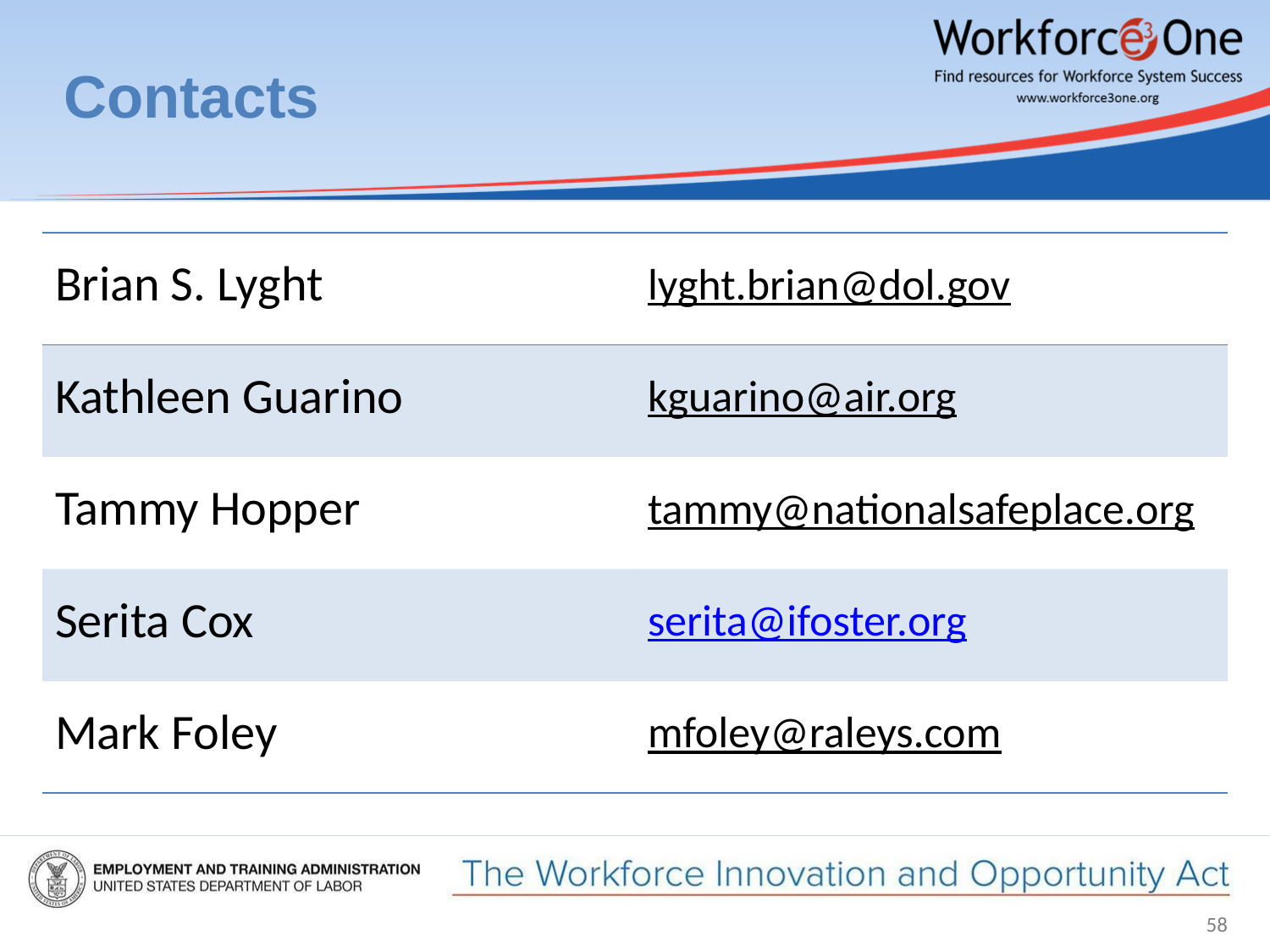

# Contacts
| Brian S. Lyght | lyght.brian@dol.gov |
| --- | --- |
| Kathleen Guarino | kguarino@air.org |
| Tammy Hopper | tammy@nationalsafeplace.org |
| Serita Cox | serita@ifoster.org |
| Mark Foley | mfoley@raleys.com |